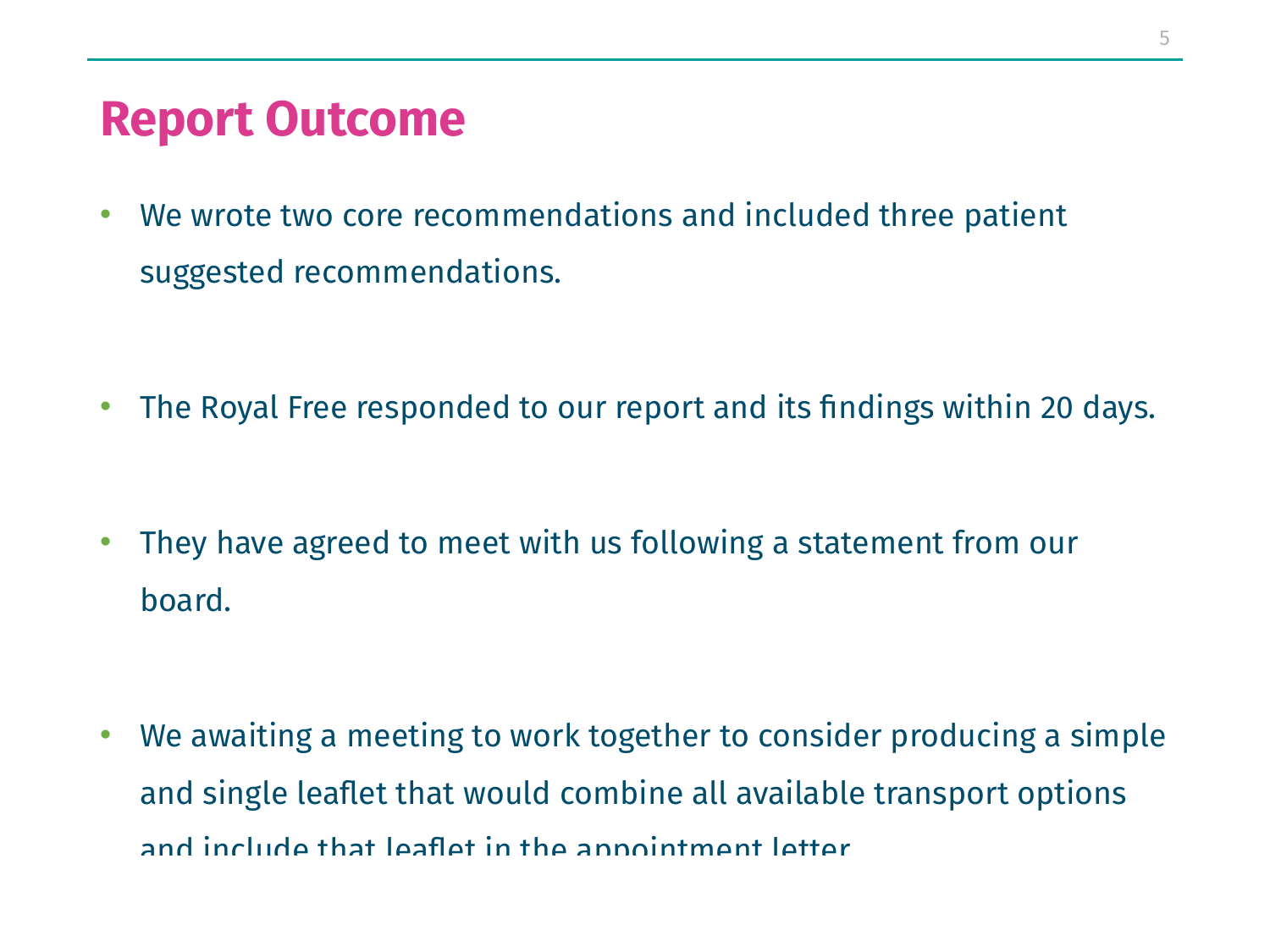

5
# Report Outcome
We wrote two core recommendations and included three patient suggested recommendations.

The Royal Free responded to our report and its findings within 20 days.

They have agreed to meet with us following a statement from our board.

We awaiting a meeting to work together to consider producing a simple and single leaflet that would combine all available transport options and include that leaflet in the appointment letter.